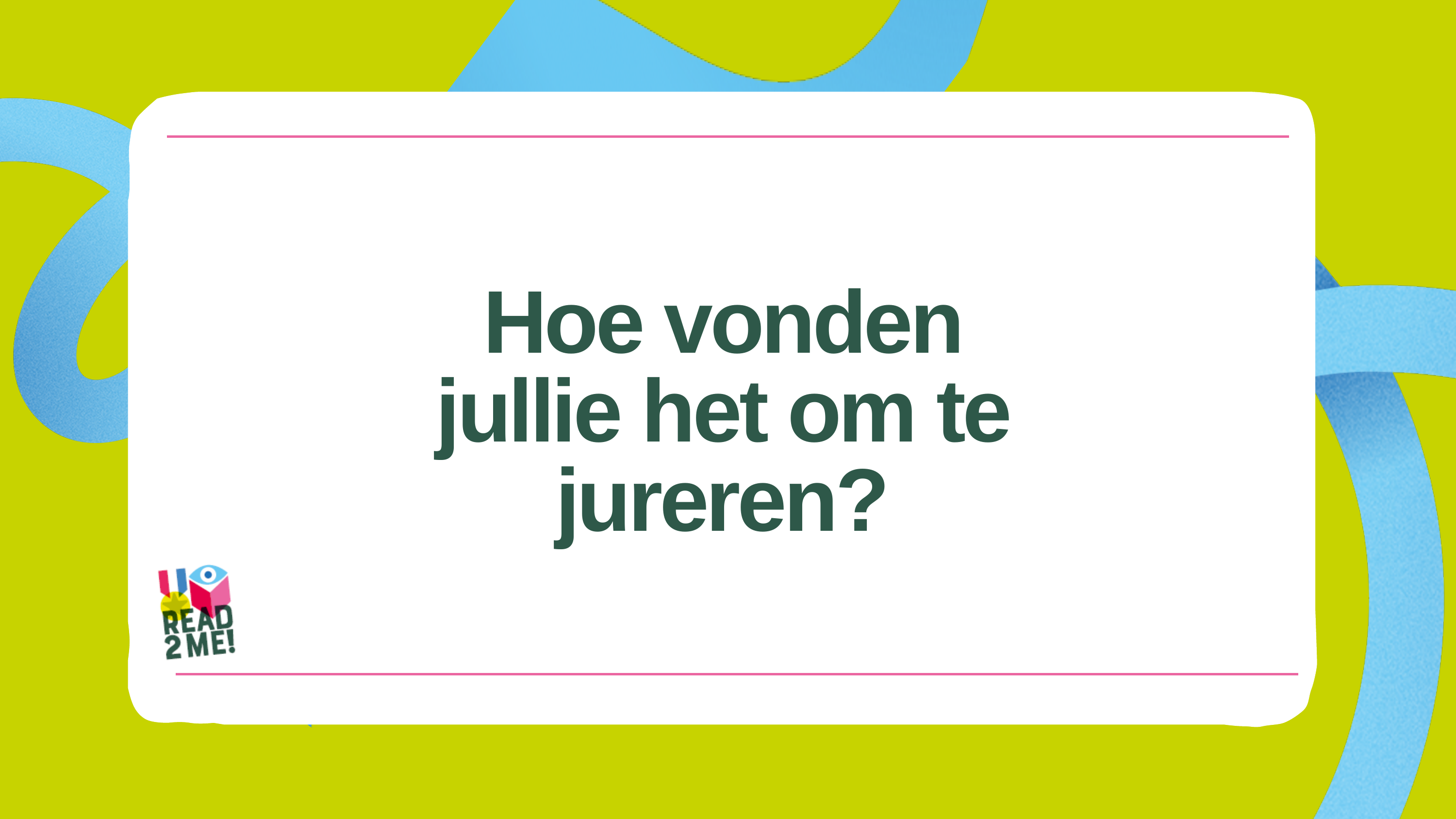

Hoe vonden jullie het om te jureren?